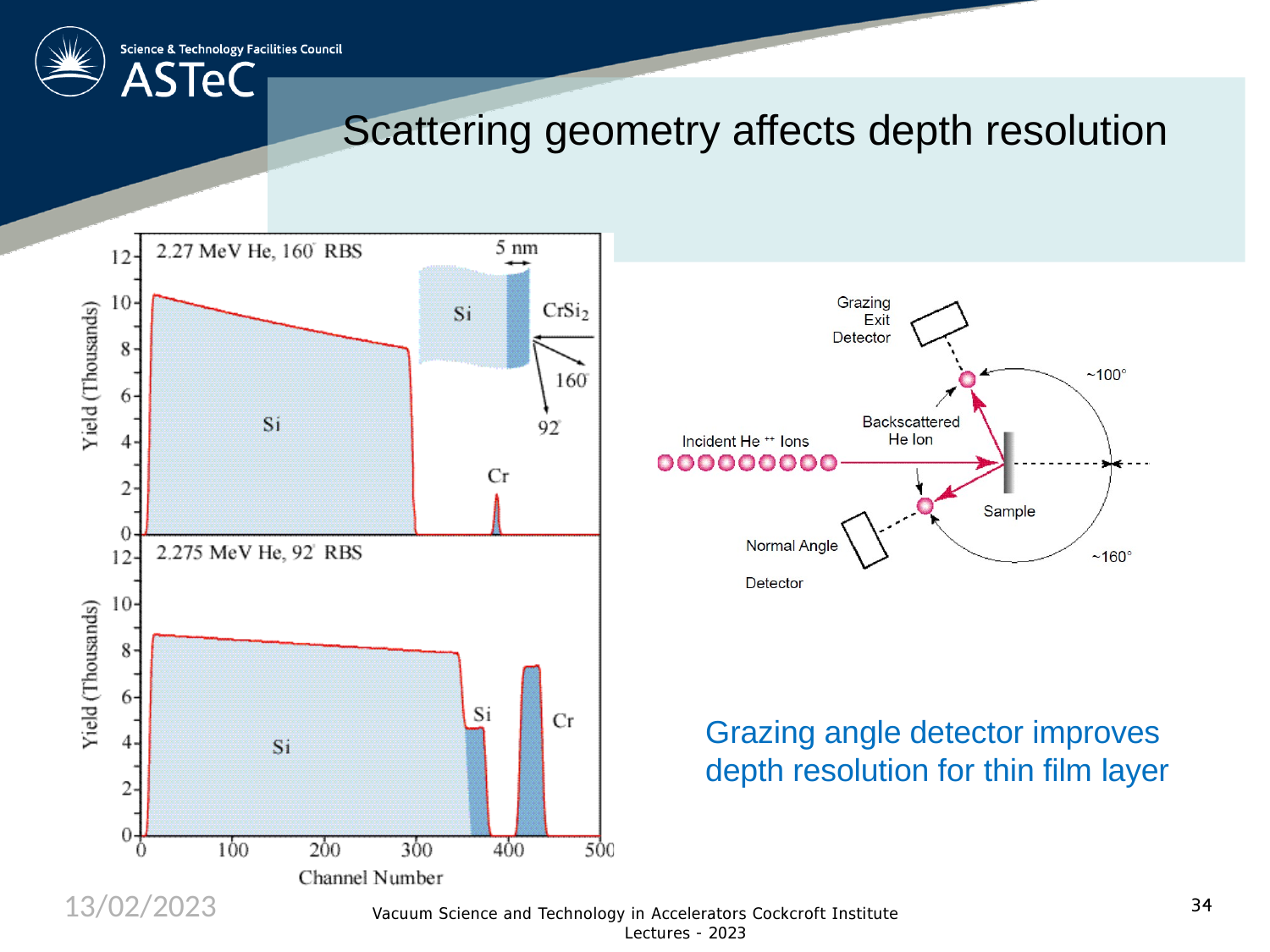

# Scattering geometry affects depth resolution

Grazing angle detector improves  depth resolution for thin film layer
13/02/2023
34
Vacuum Science and Technology in Accelerators Cockcroft Institute Lectures - 2023